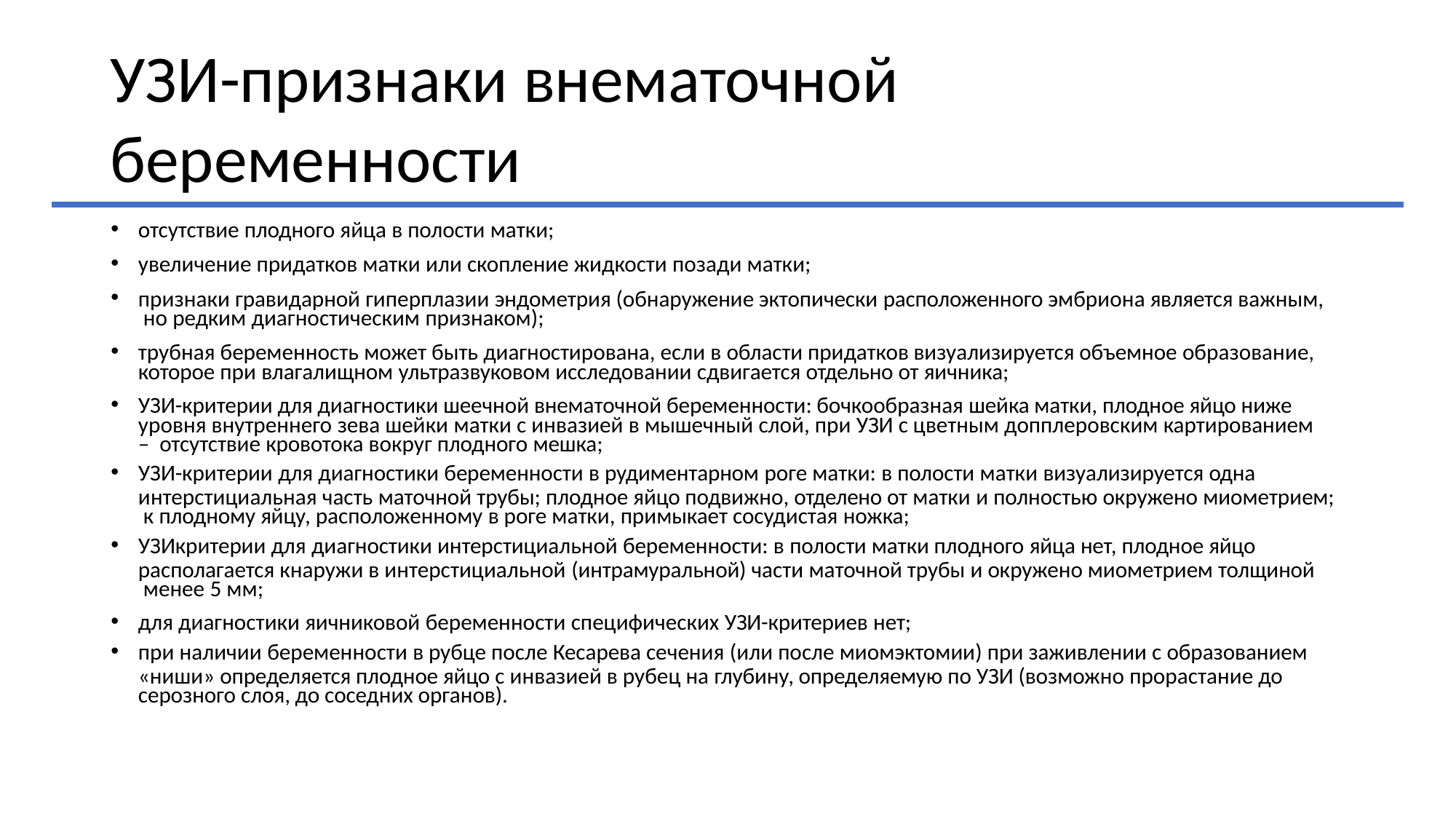

# УЗИ-признаки внематочной беременности

отсутствие плодного яйца в полости матки;
увеличение придатков матки или скопление жидкости позади матки;
признаки гравидарной гиперплазии эндометрия (обнаружение эктопически расположенного эмбриона является важным,  но редким диагностическим признаком);
трубная беременность может быть диагностирована, если в области придатков визуализируется объемное образование,  которое при влагалищном ультразвуковом исследовании сдвигается отдельно от яичника;
УЗИ-критерии для диагностики шеечной внематочной беременности: бочкообразная шейка матки, плодное яйцо ниже  уровня внутреннего зева шейки матки с инвазией в мышечный слой, при УЗИ с цветным допплеровским картированием –  отсутствие кровотока вокруг плодного мешка;
УЗИ-критерии для диагностики беременности в рудиментарном роге матки: в полости матки визуализируется одна
интерстициальная часть маточной трубы; плодное яйцо подвижно, отделено от матки и полностью окружено миометрием;  к плодному яйцу, расположенному в роге матки, примыкает сосудистая ножка;
УЗИкритерии для диагностики интерстициальной беременности: в полости матки плодного яйца нет, плодное яйцо
располагается кнаружи в интерстициальной (интрамуральной) части маточной трубы и окружено миометрием толщиной  менее 5 мм;
для диагностики яичниковой беременности специфических УЗИ-критериев нет;
при наличии беременности в рубце после Кесарева сечения (или после миомэктомии) при заживлении с образованием
«ниши» определяется плодное яйцо с инвазией в рубец на глубину, определяемую по УЗИ (возможно прорастание до  серозного слоя, до соседних органов).